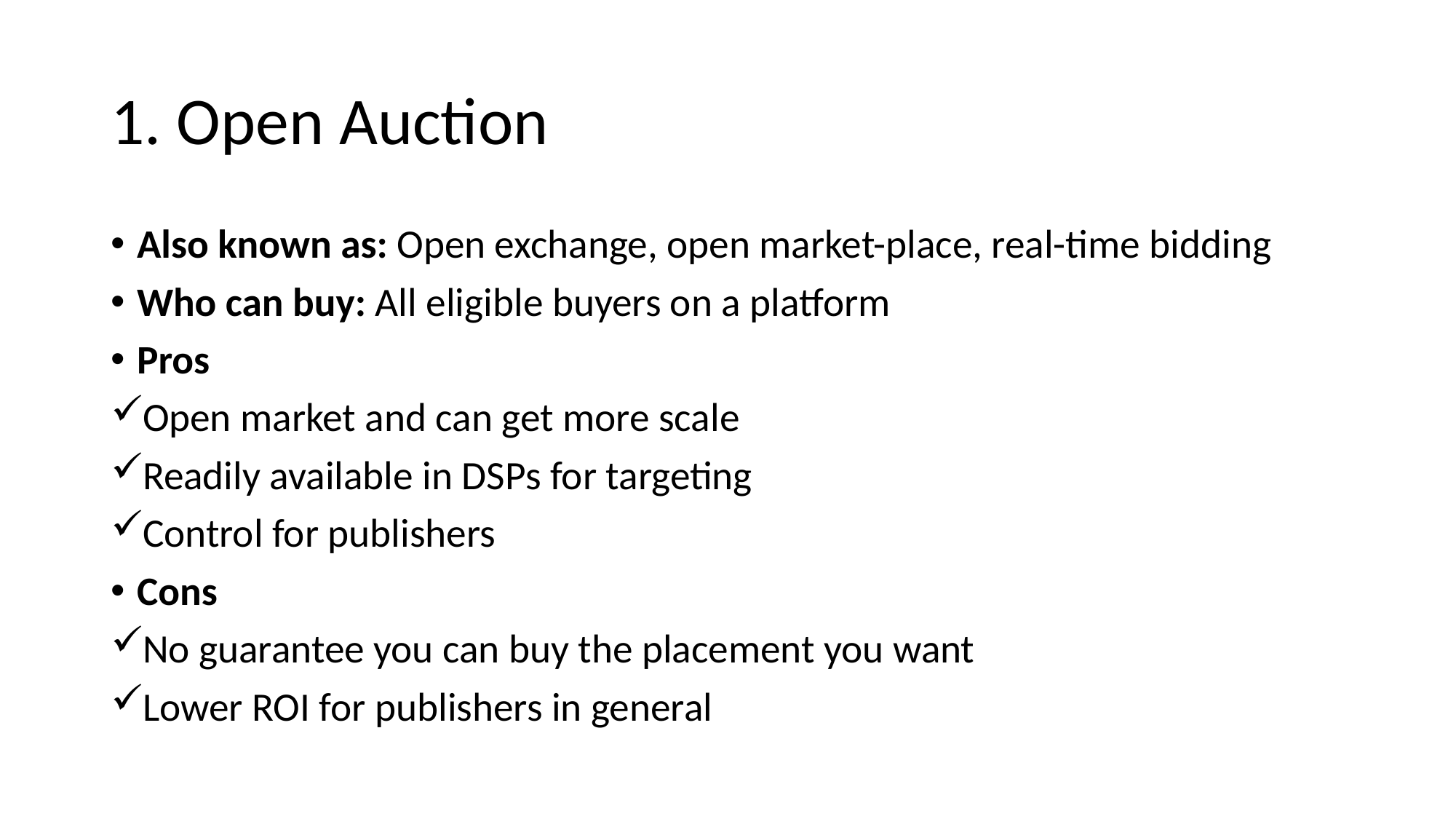

# 1. Open Auction
Also known as: Open exchange, open market-place, real-time bidding
Who can buy: All eligible buyers on a platform
Pros
Open market and can get more scale
Readily available in DSPs for targeting
Control for publishers
Cons
No guarantee you can buy the placement you want
Lower ROI for publishers in general